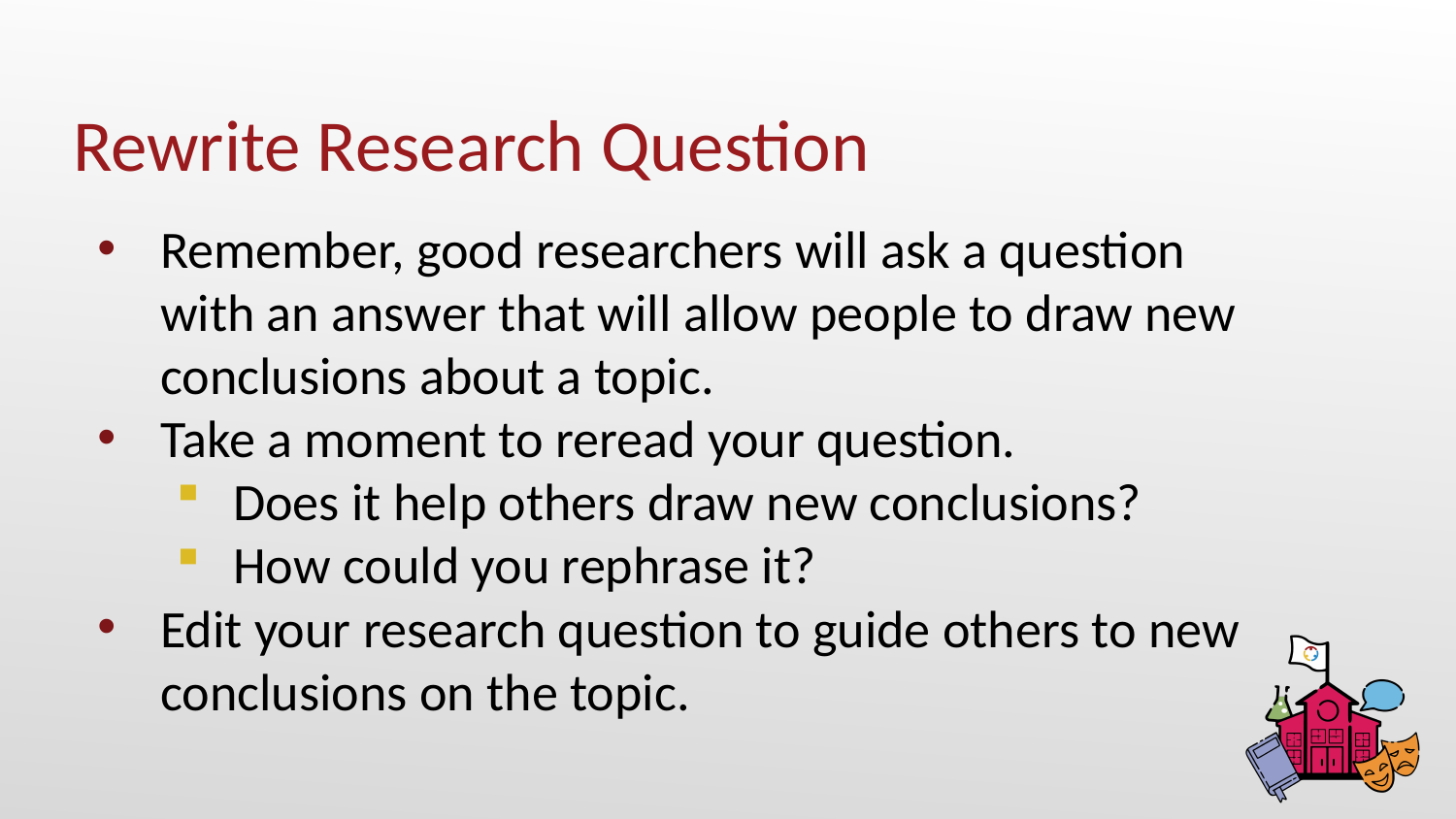

# Rewrite Research Question
Remember, good researchers will ask a question with an answer that will allow people to draw new conclusions about a topic.
Take a moment to reread your question.
Does it help others draw new conclusions?
How could you rephrase it?
Edit your research question to guide others to new conclusions on the topic.